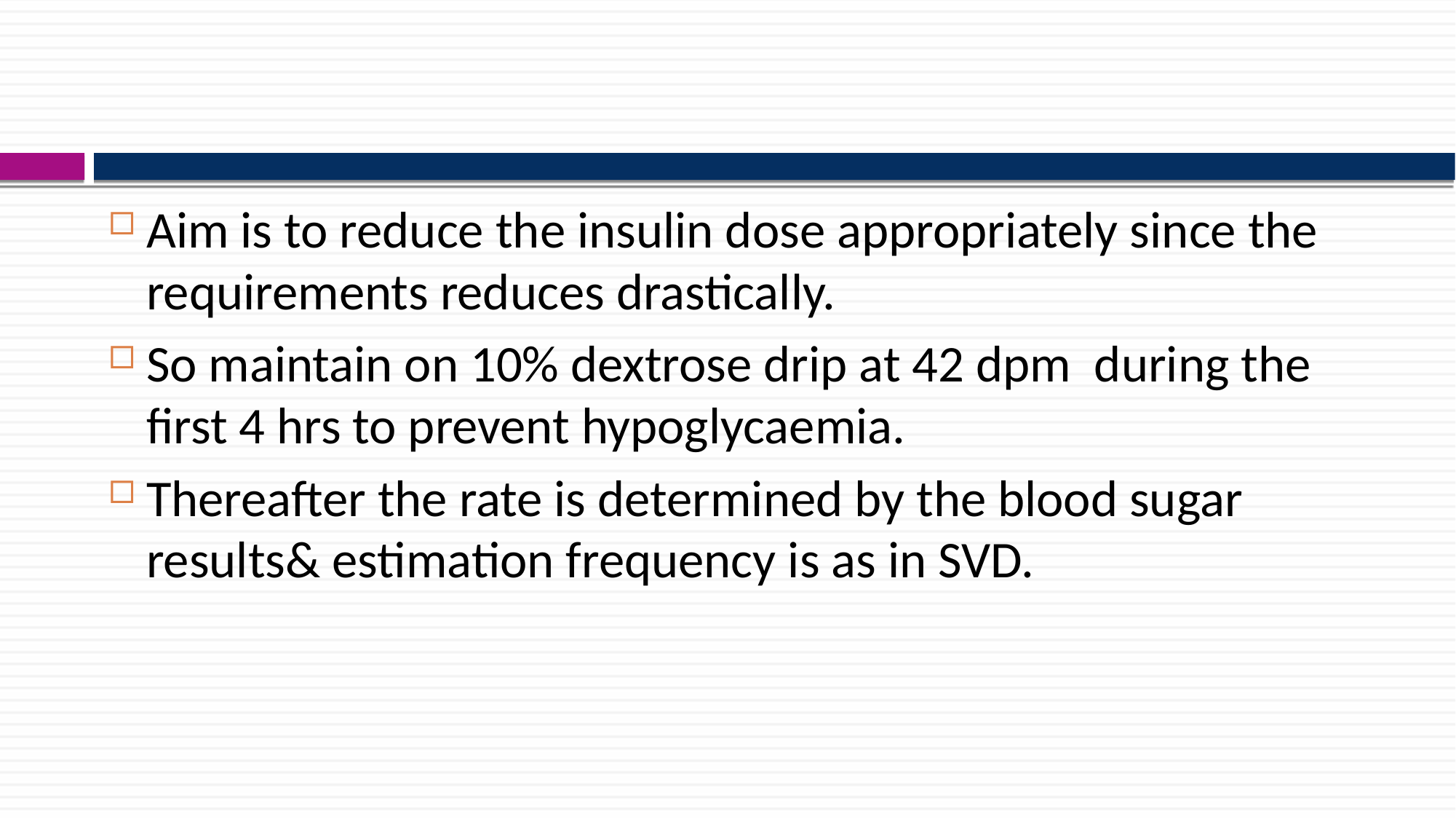

Aim is to reduce the insulin dose appropriately since the requirements reduces drastically.
So maintain on 10% dextrose drip at 42 dpm  during the first 4 hrs to prevent hypoglycaemia.
Thereafter the rate is determined by the blood sugar results& estimation frequency is as in SVD.